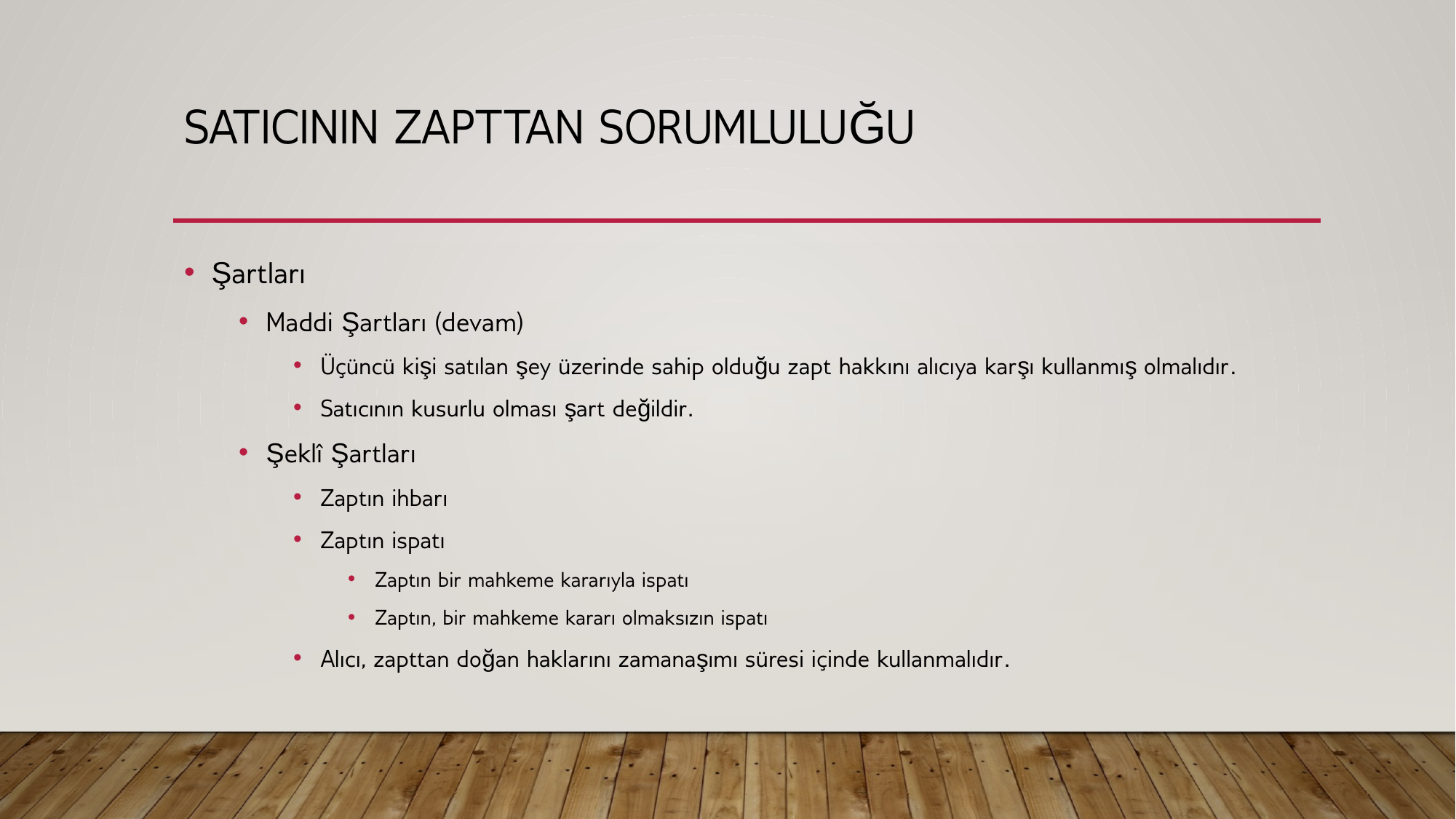

# Satıcının Zapttan Sorumluluğu
Şartları
Maddi Şartları (devam)
Üçüncü kişi satılan şey üzerinde sahip olduğu zapt hakkını alıcıya karşı kullanmış olmalıdır.
Satıcının kusurlu olması şart değildir.
Şeklî Şartları
Zaptın ihbarı
Zaptın ispatı
Zaptın bir mahkeme kararıyla ispatı
Zaptın, bir mahkeme kararı olmaksızın ispatı
Alıcı, zapttan doğan haklarını zamanaşımı süresi içinde kullanmalıdır.